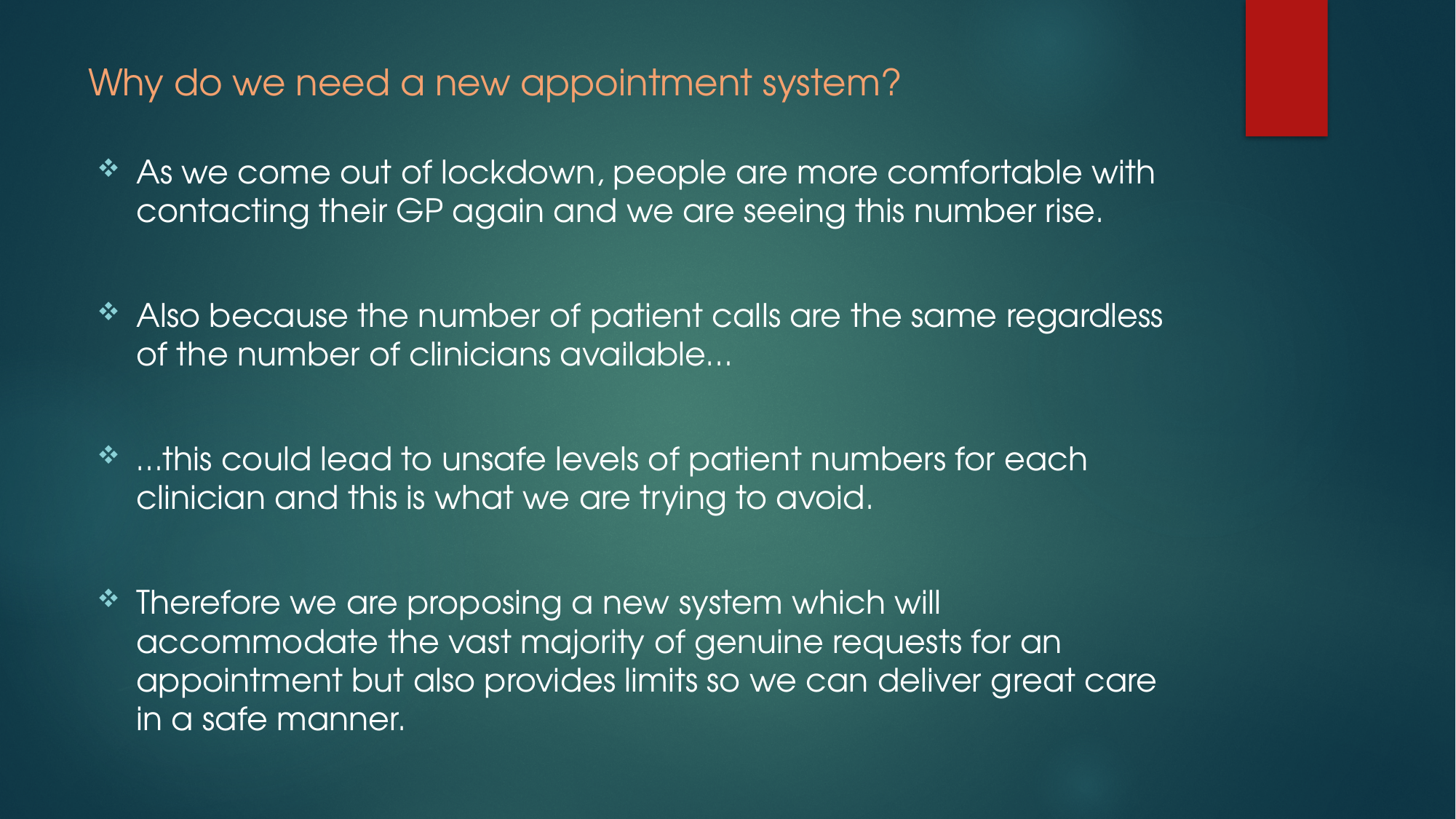

# Why do we need a new appointment system?
As we come out of lockdown, people are more comfortable with contacting their GP again and we are seeing this number rise.

Also because the number of patient calls are the same regardless of the number of clinicians available…

…this could lead to unsafe levels of patient numbers for each clinician and this is what we are trying to avoid.

Therefore we are proposing a new system which will accommodate the vast majority of genuine requests for an appointment but also provides limits so we can deliver great care in a safe manner.